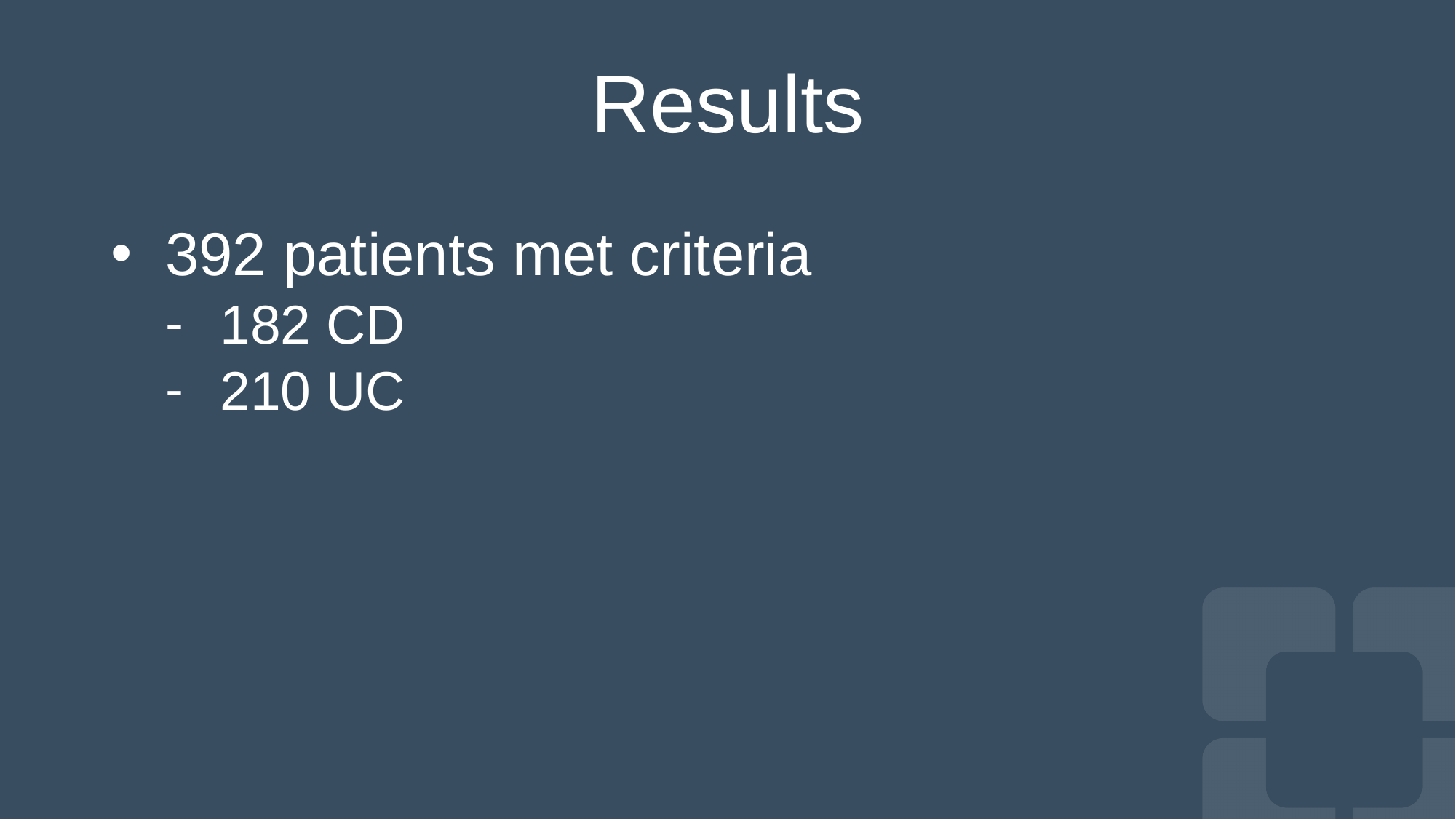

# Results
392 patients met criteria
182 CD
210 UC